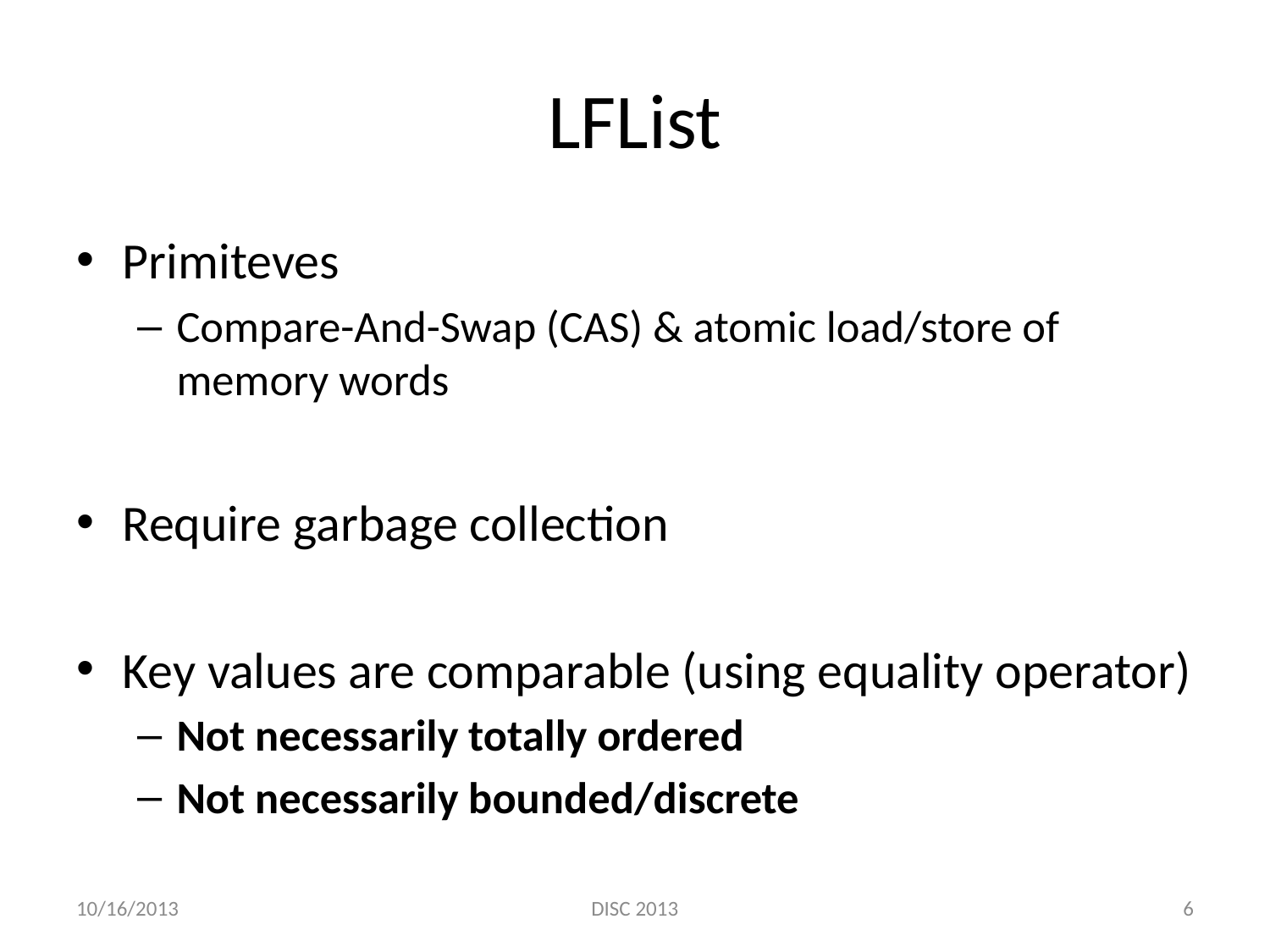

# LFList
Primiteves
Compare-And-Swap (CAS) & atomic load/store of memory words

Require garbage collection

Key values are comparable (using equality operator)
Not necessarily totally ordered
Not necessarily bounded/discrete
10/16/2013
DISC 2013
6